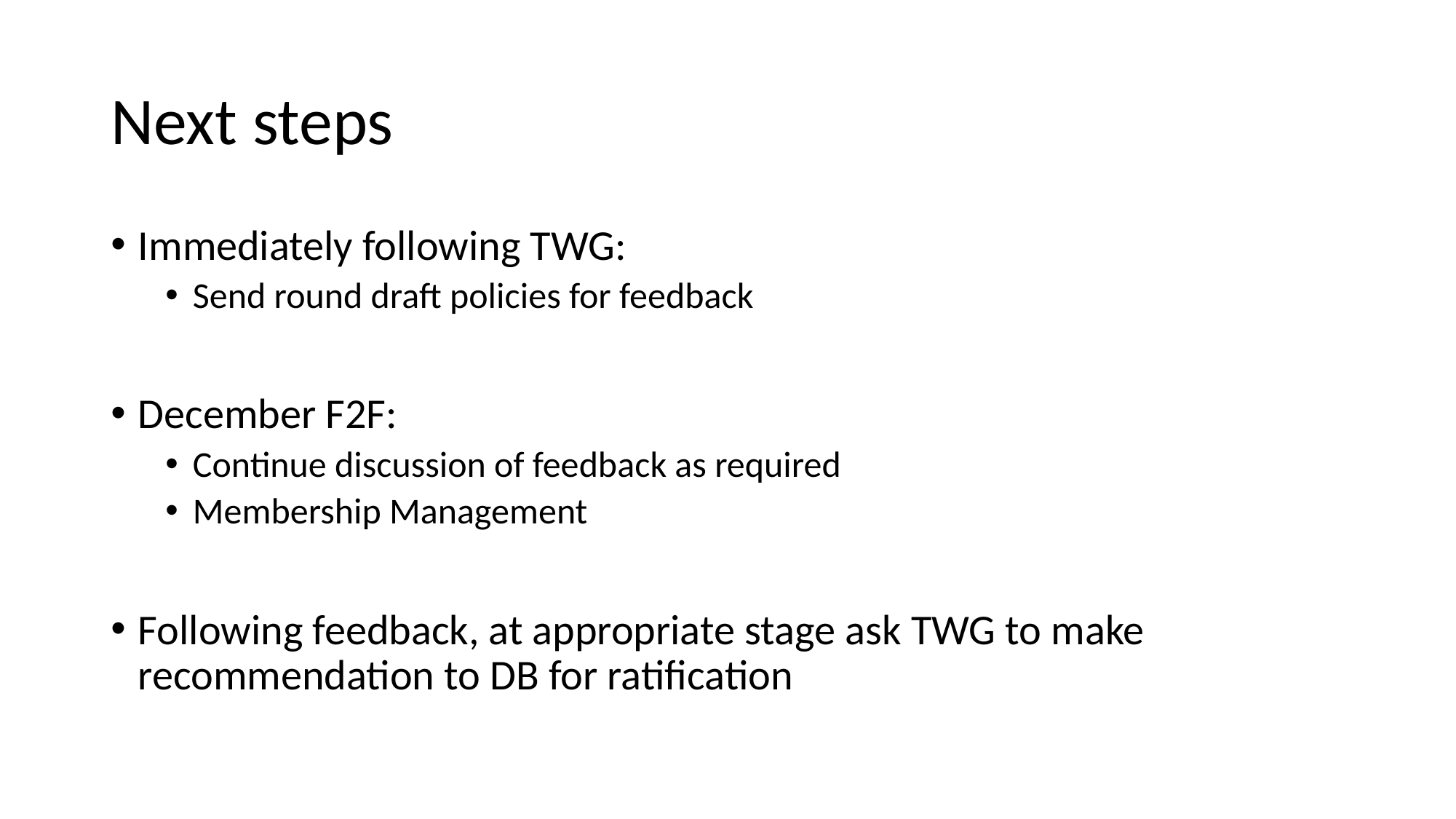

# Next steps
Immediately following TWG:
Send round draft policies for feedback

December F2F:
Continue discussion of feedback as required
Membership Management

Following feedback, at appropriate stage ask TWG to make recommendation to DB for ratification